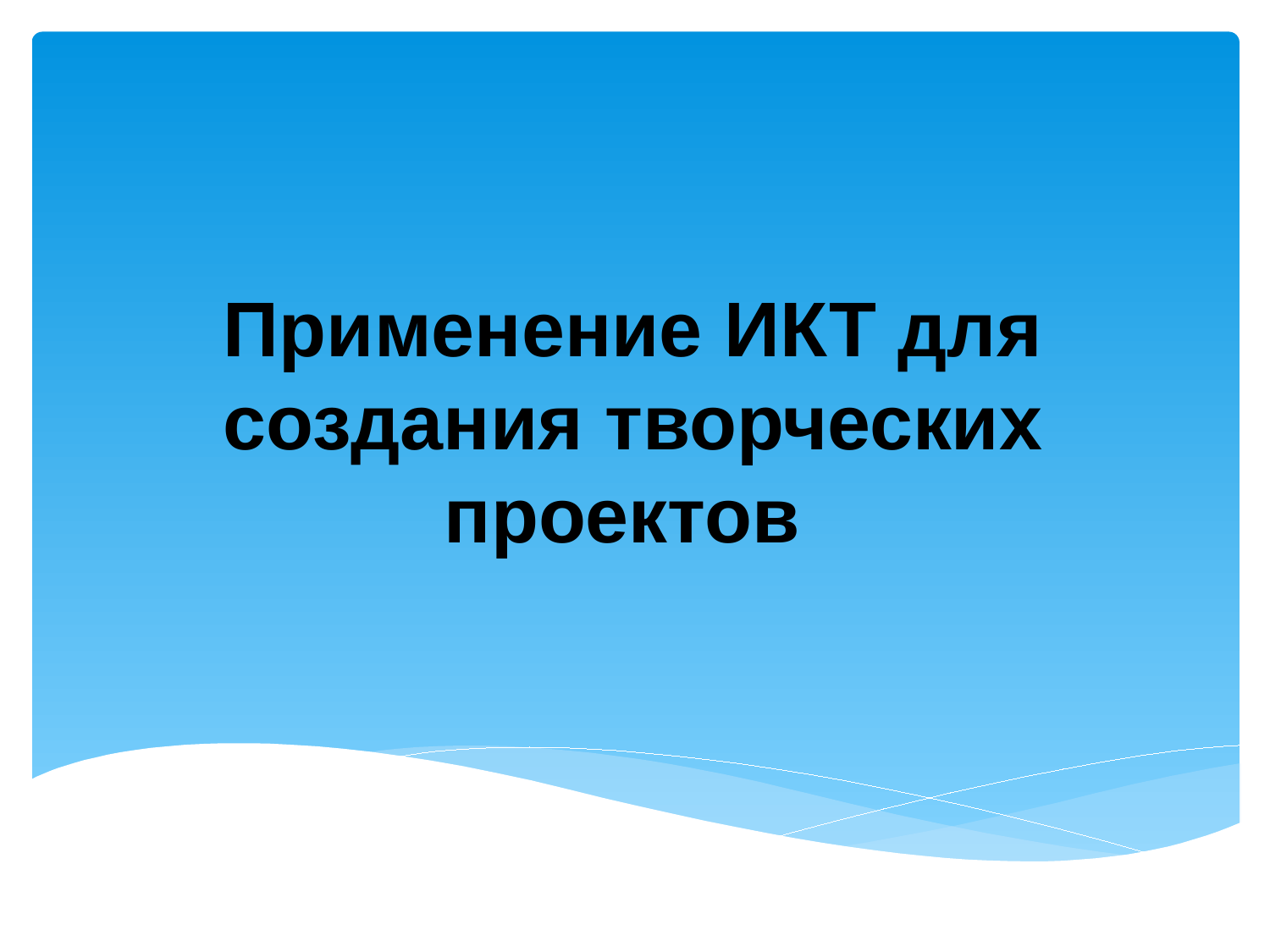

# Применение ИКТ для создания творческих проектов